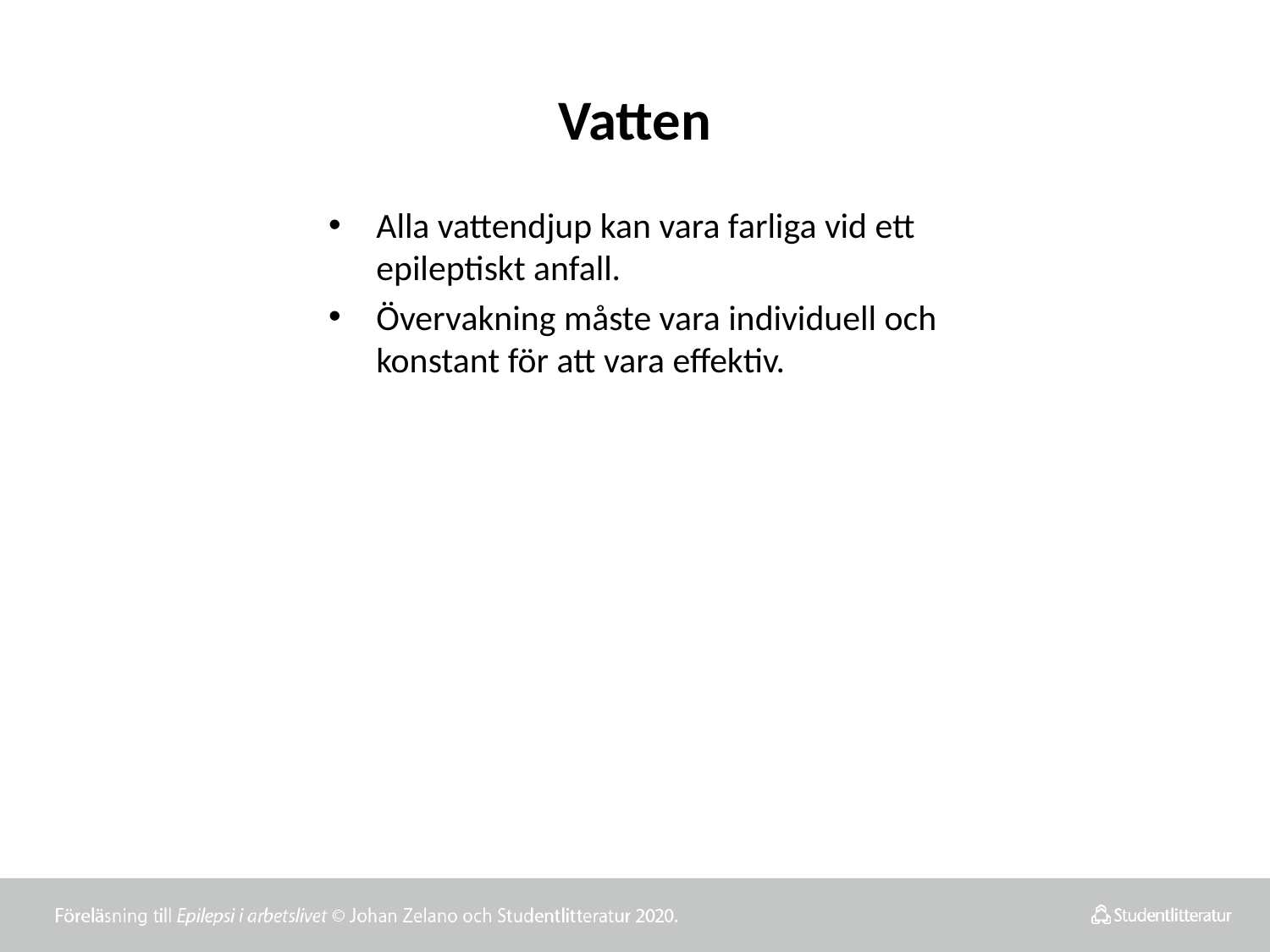

# Vatten
Alla vattendjup kan vara farliga vid ett epileptiskt anfall.
Övervakning måste vara individuell och konstant för att vara effektiv.